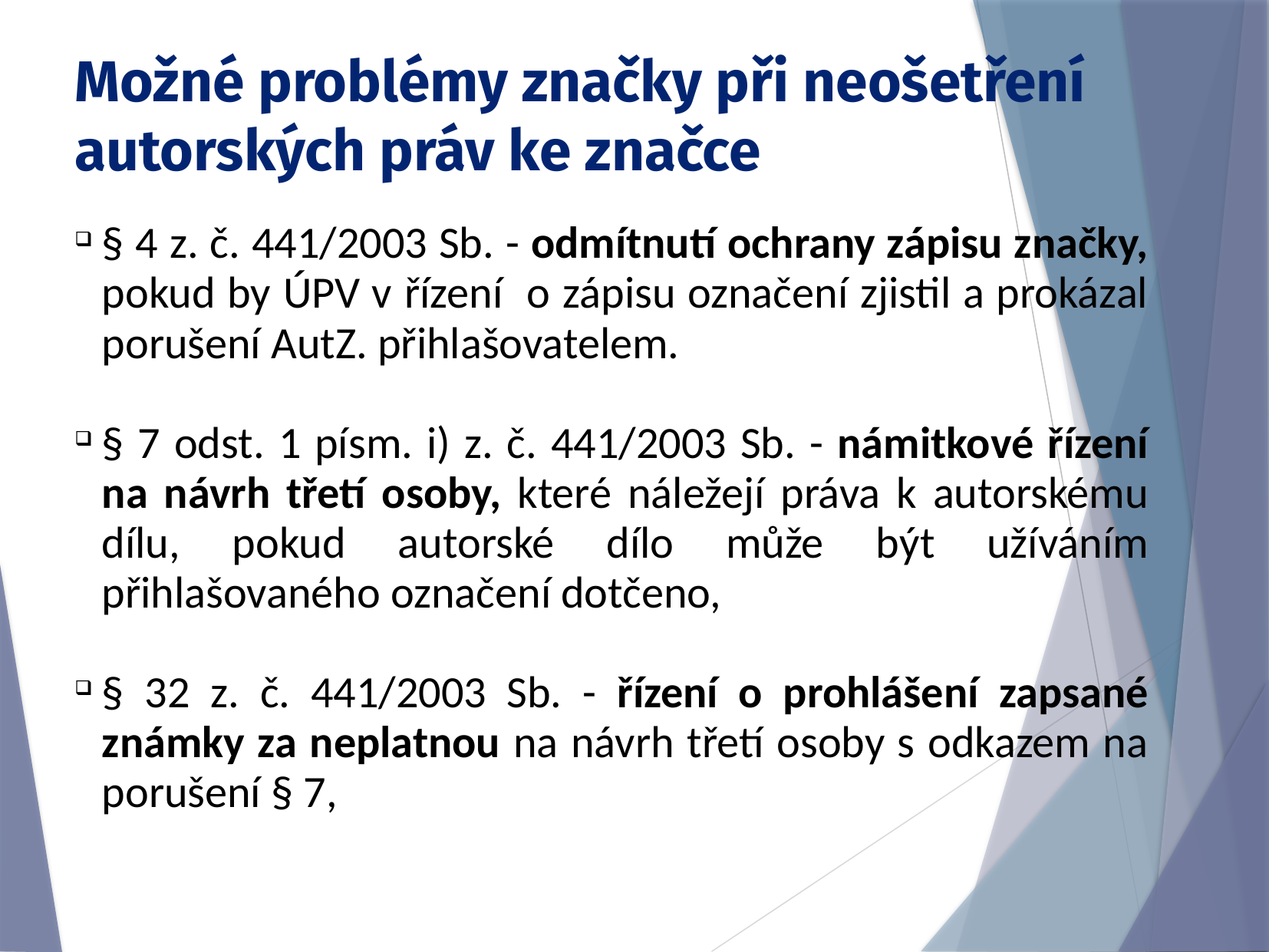

# Možné problémy značky při neošetření autorských práv ke značce
§ 4 z. č. 441/2003 Sb. - odmítnutí ochrany zápisu značky, pokud by ÚPV v řízení  o zápisu označení zjistil a prokázal porušení AutZ. přihlašovatelem.

§ 7 odst. 1 písm. i) z. č. 441/2003 Sb. - námitkové řízení na návrh třetí osoby, které náležejí práva k autorskému dílu, pokud autorské dílo může být užíváním přihlašovaného označení dotčeno,

§ 32 z. č. 441/2003 Sb. - řízení o prohlášení zapsané známky za neplatnou na návrh třetí osoby s odkazem na porušení § 7,